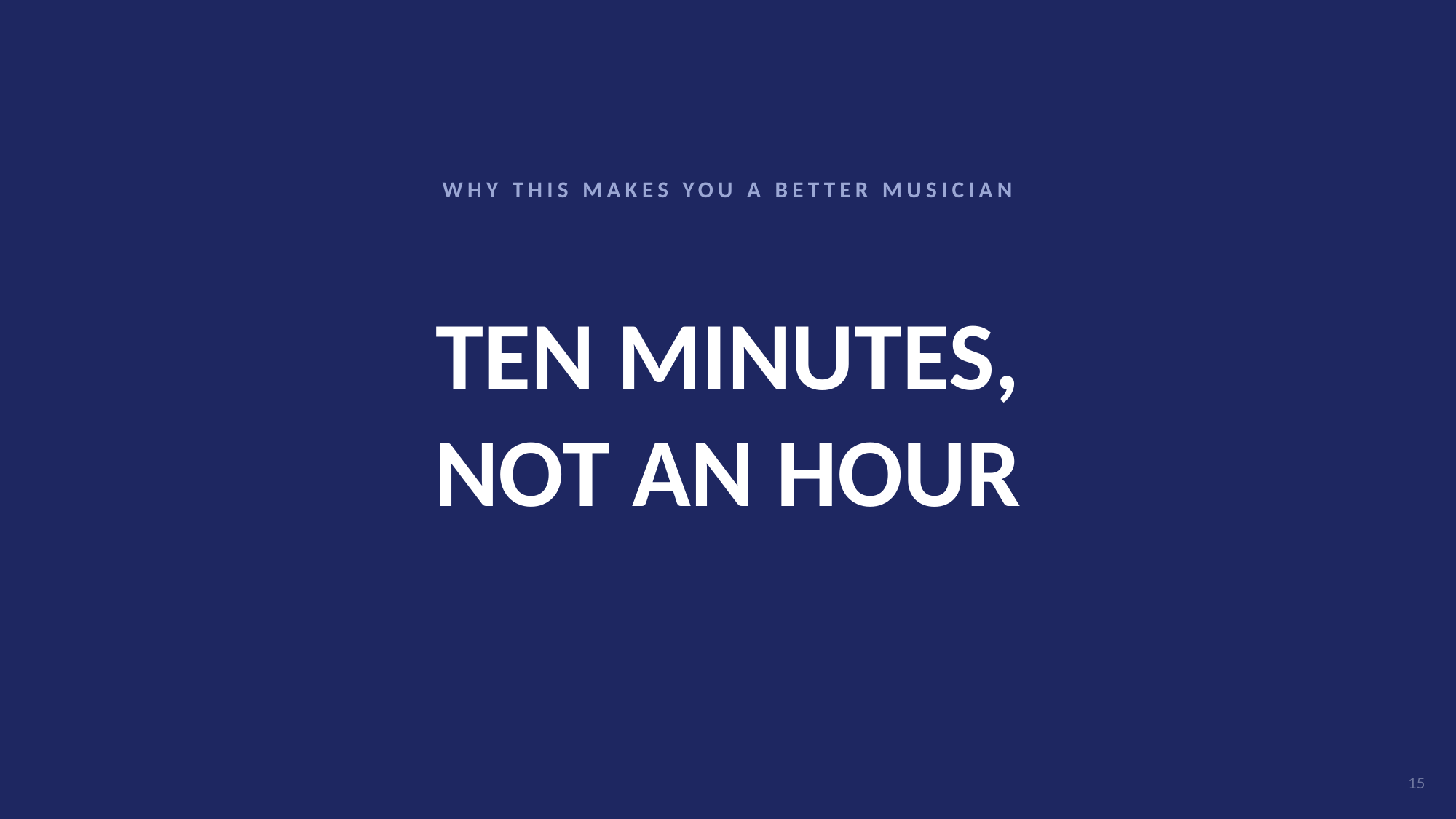

WHY THIS MAKES YOU A BETTER MUSICIAN
# TEN MINUTES,
NOT AN HOUR
15